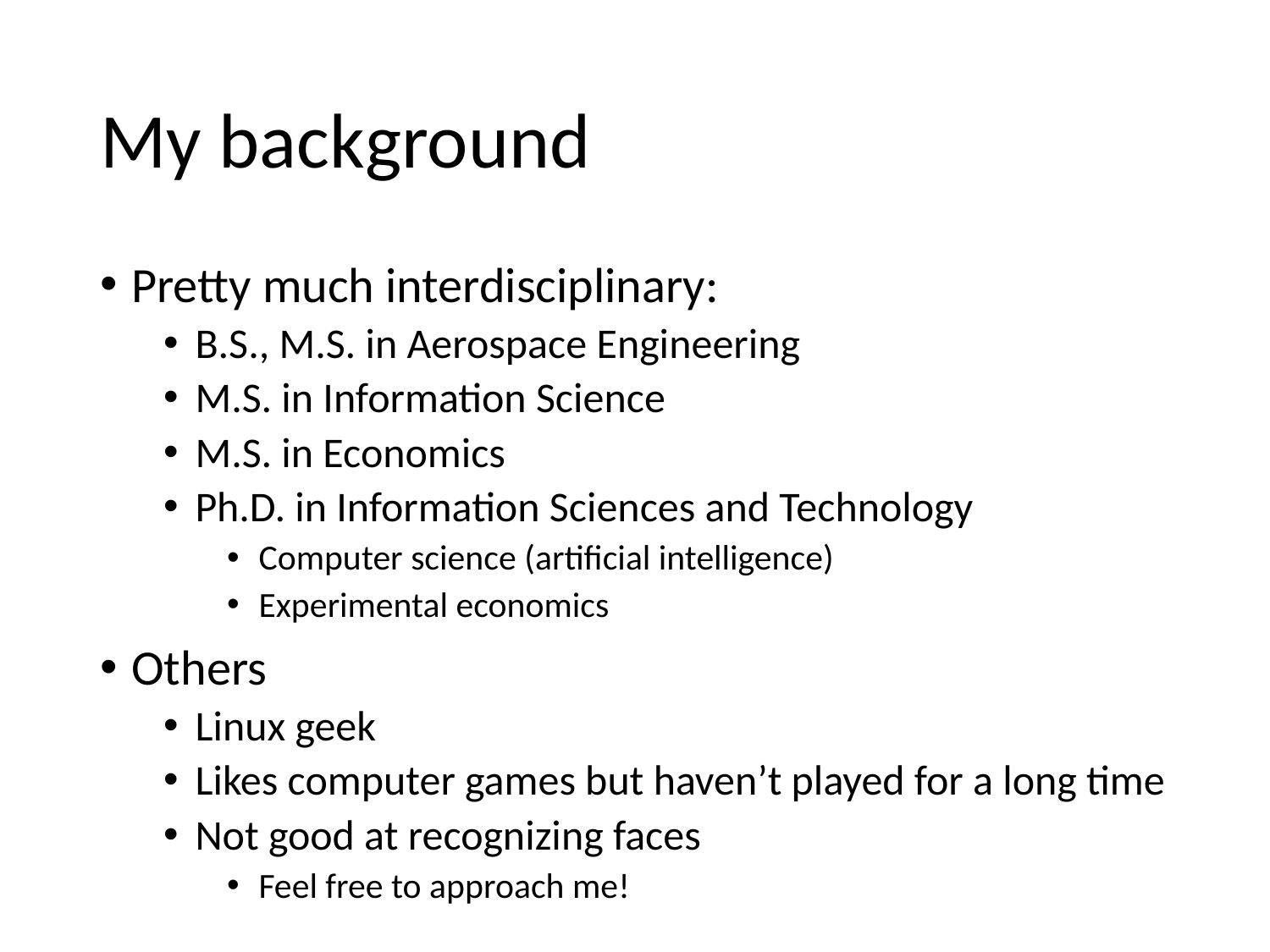

# My background
Pretty much interdisciplinary:
B.S., M.S. in Aerospace Engineering
M.S. in Information Science
M.S. in Economics
Ph.D. in Information Sciences and Technology
Computer science (artificial intelligence)
Experimental economics
Others
Linux geek
Likes computer games but haven’t played for a long time
Not good at recognizing faces
Feel free to approach me!